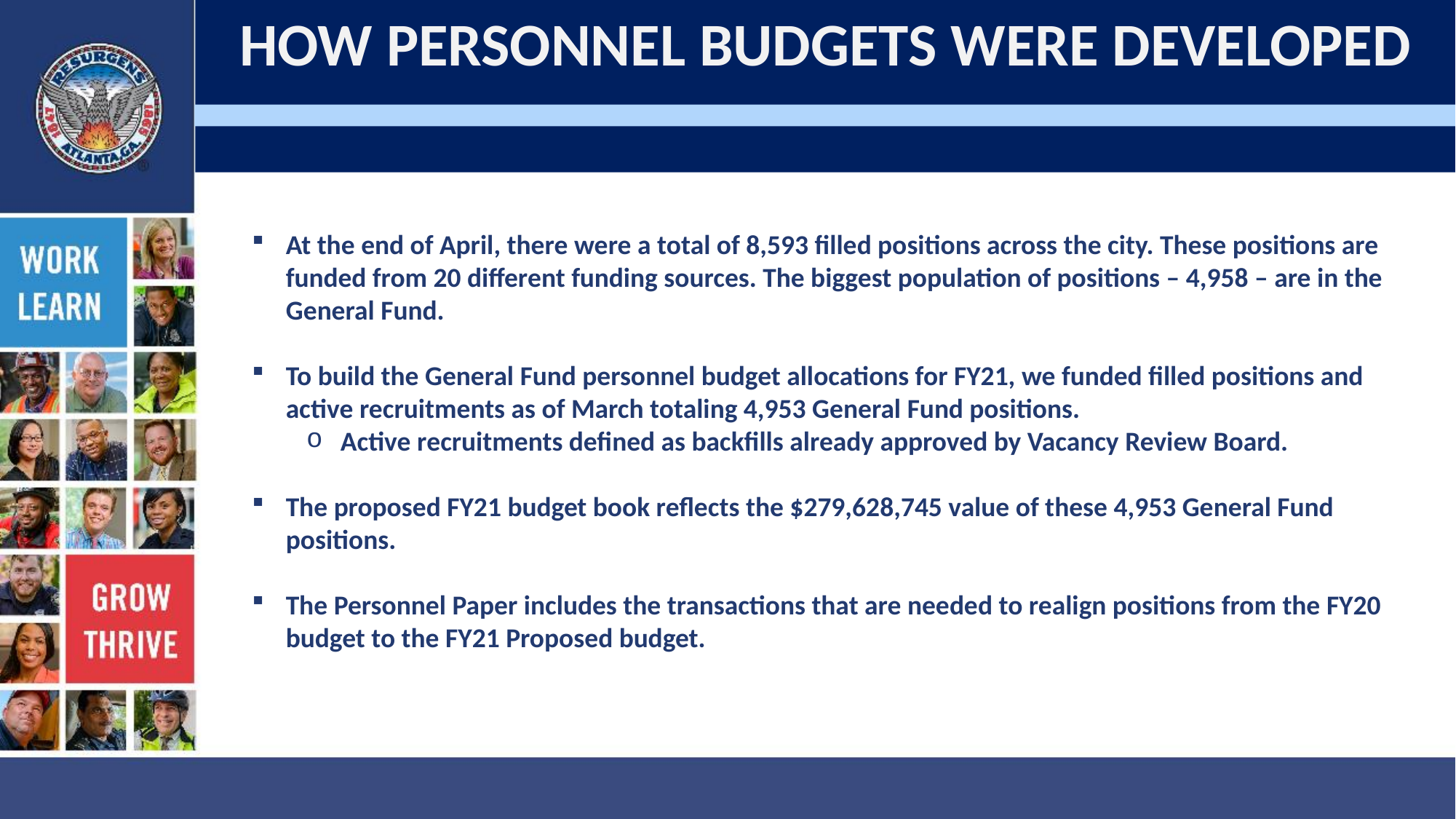

HOW PERSONNEL BUDGETS WERE DEVELOPED

At the end of April, there were a total of 8,593 filled positions across the city. These positions are funded from 20 different funding sources. The biggest population of positions – 4,958 – are in the General Fund.

To build the General Fund personnel budget allocations for FY21, we funded filled positions and active recruitments as of March totaling 4,953 General Fund positions.
Active recruitments defined as backfills already approved by Vacancy Review Board.

The proposed FY21 budget book reflects the $279,628,745 value of these 4,953 General Fund positions.

The Personnel Paper includes the transactions that are needed to realign positions from the FY20 budget to the FY21 Proposed budget.